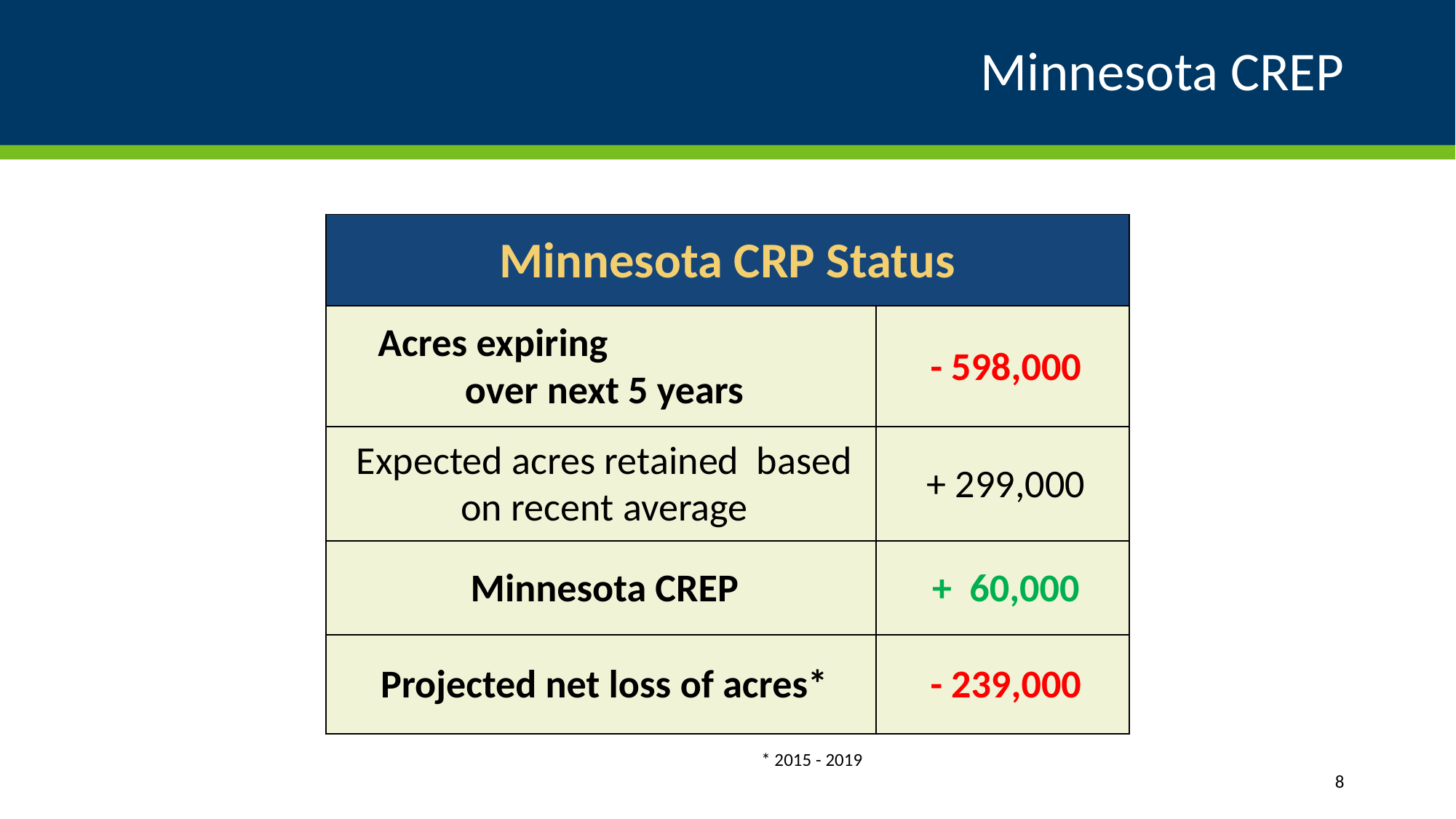

# Minnesota CREP
| Minnesota CRP Status |  |
| --- | --- |
| Acres expiring over next 5 years | - 598,000 |
| Expected acres retained based on recent average | + 299,000 |
| Minnesota CREP | + 60,000 |
| Projected net loss of acres\* | - 239,000 |
* 2015 - 2019
8